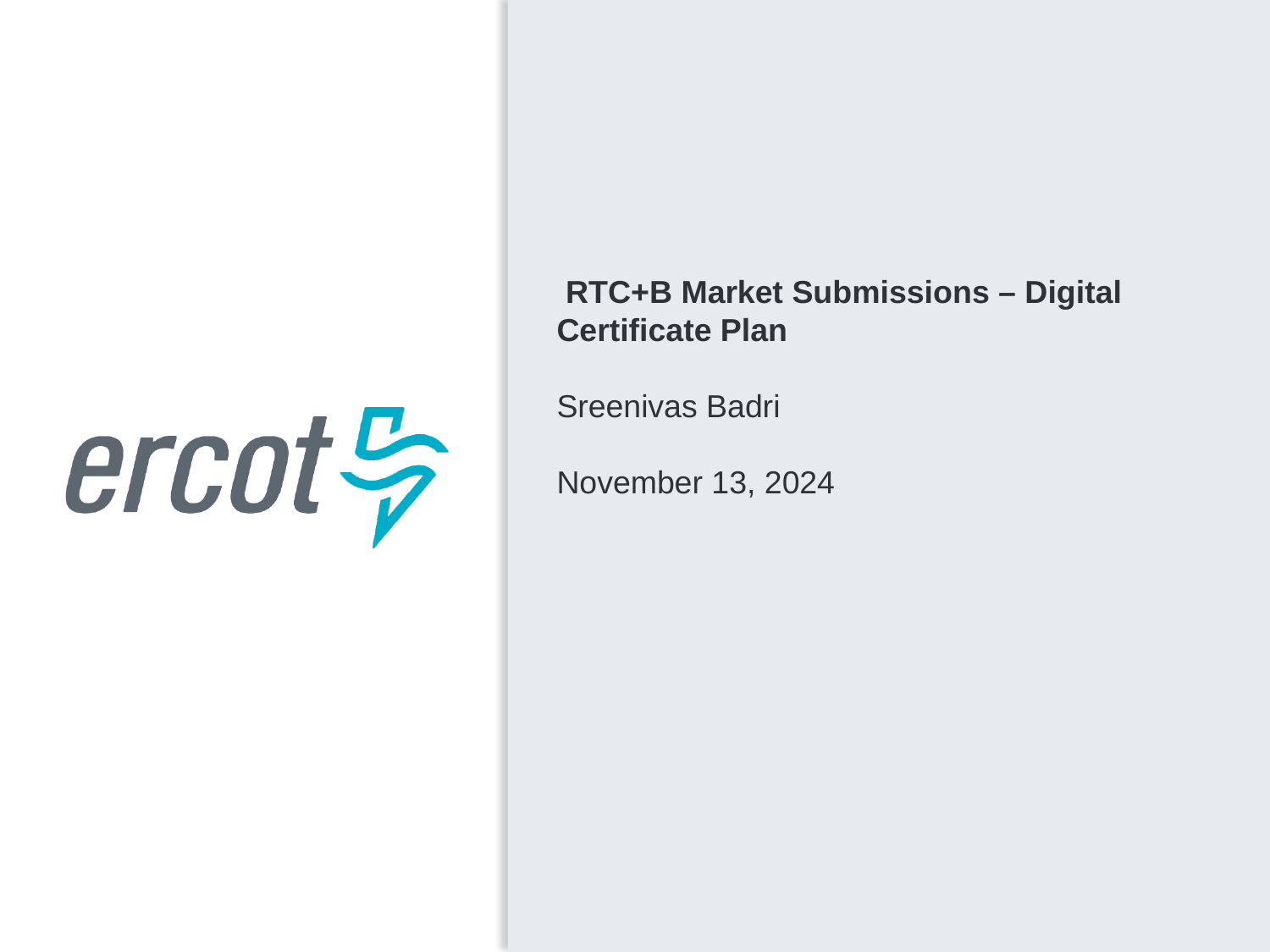

RTC+B Market Submissions – Digital Certificate Plan

Sreenivas Badri

November 13, 2024